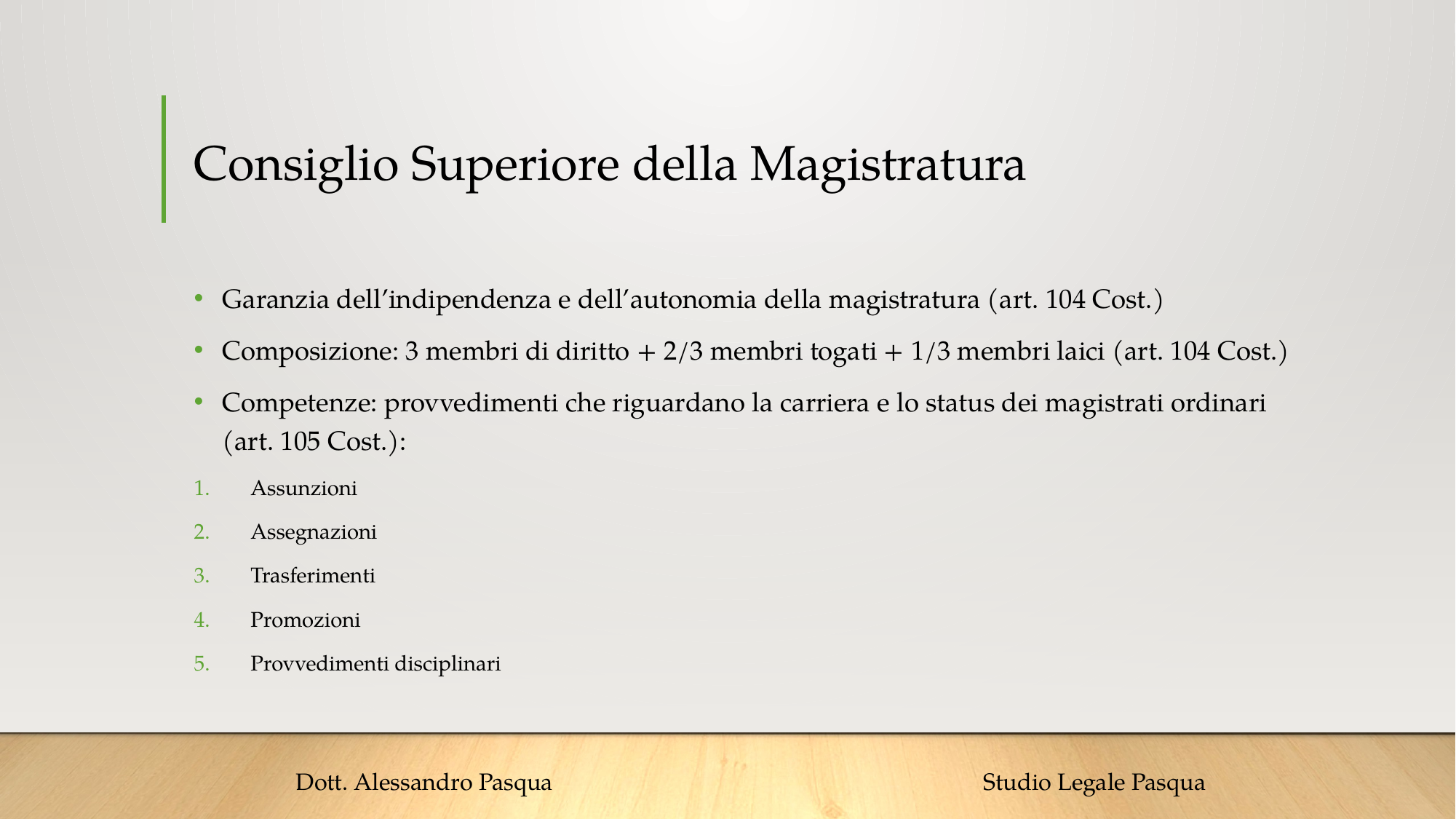

# Consiglio Superiore della Magistratura
Garanzia dell’indipendenza e dell’autonomia della magistratura (art. 104 Cost.)
Composizione: 3 membri di diritto + 2/3 membri togati + 1/3 membri laici (art. 104 Cost.)
Competenze: provvedimenti che riguardano la carriera e lo status dei magistrati ordinari (art. 105 Cost.):
Assunzioni
Assegnazioni
Trasferimenti
Promozioni
Provvedimenti disciplinari
Dott. Alessandro Pasqua                                                                        Studio Legale Pasqua